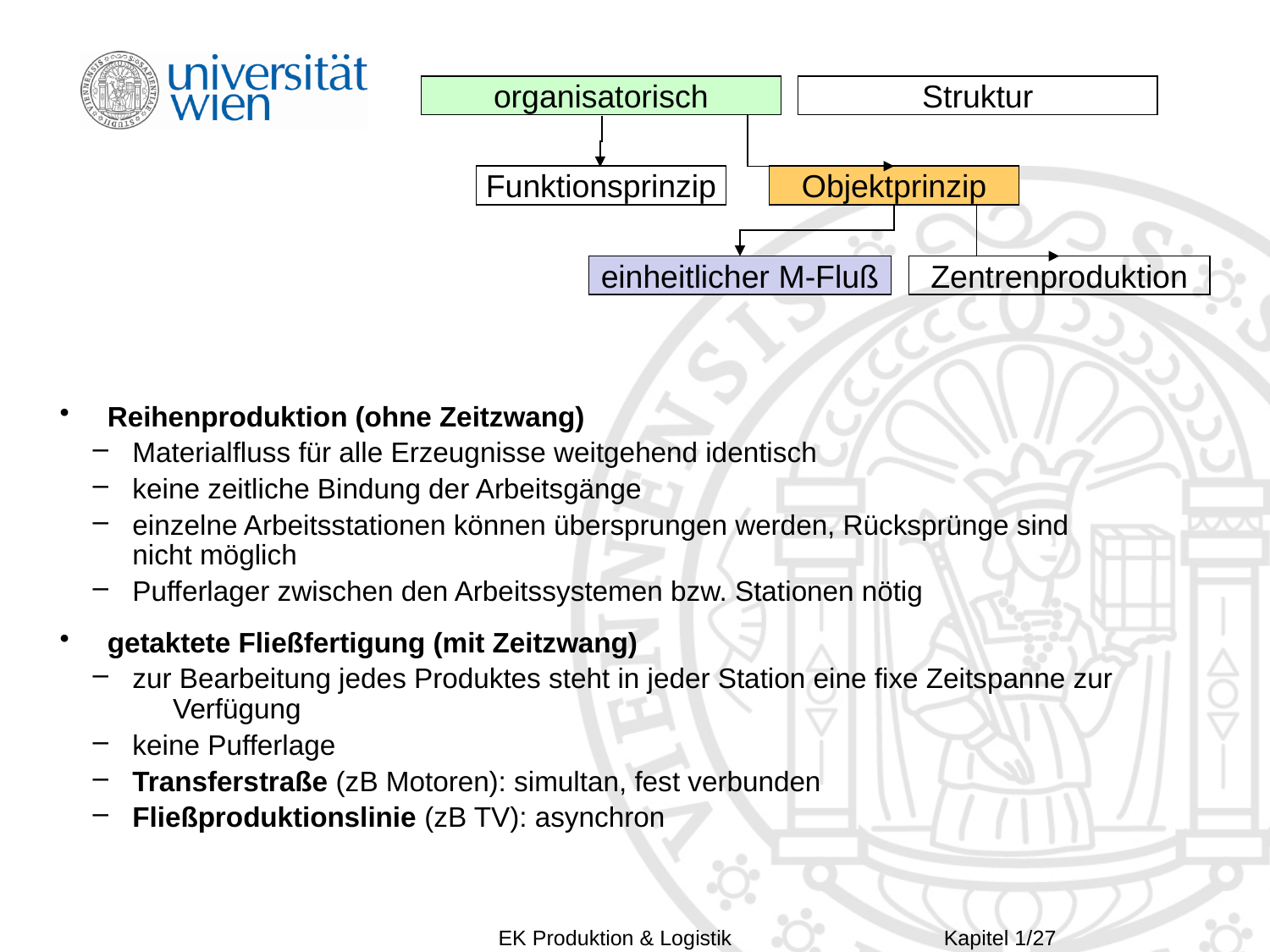

organisatorisch
Struktur
Objektprinzip
Funktionsprinzip
einheitlicher M-Fluß
Zentrenproduktion
Reihenproduktion (ohne Zeitzwang)
Materialfluss für alle Erzeugnisse weitgehend identisch
keine zeitliche Bindung der Arbeitsgänge
einzelne Arbeitsstationen können übersprungen werden, Rücksprünge sind 	nicht möglich
Pufferlager zwischen den Arbeitssystemen bzw. Stationen nötig
getaktete Fließfertigung (mit Zeitzwang)
zur Bearbeitung jedes Produktes steht in jeder Station eine fixe Zeitspanne zur 		  Verfügung
keine Pufferlage
Transferstraße (zB Motoren): simultan, fest verbunden
Fließproduktionslinie (zB TV): asynchron